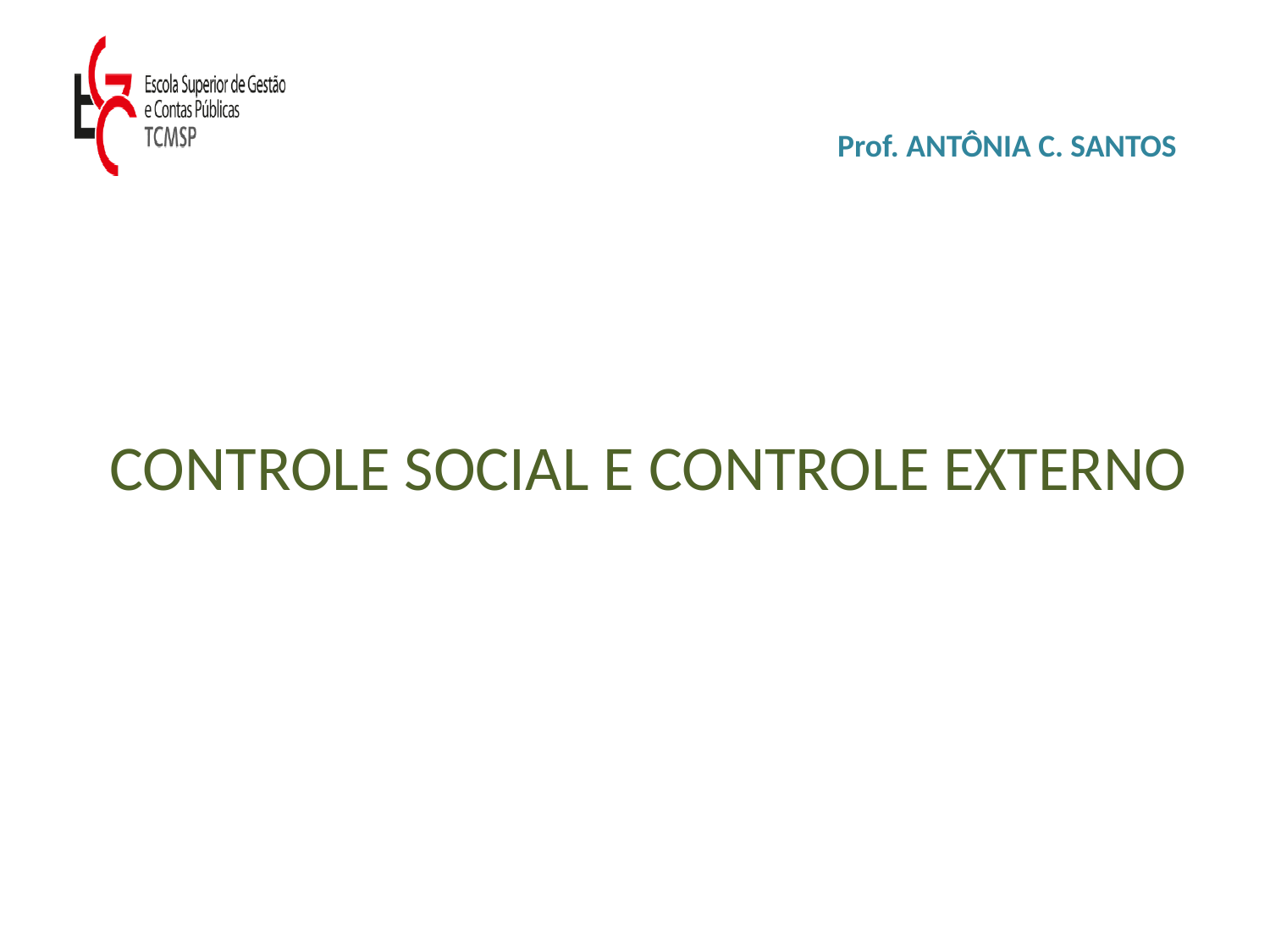

#
Prof. ANTÔNIA C. SANTOS

     CONTROLE SOCIAL E CONTROLE EXTERNO
1